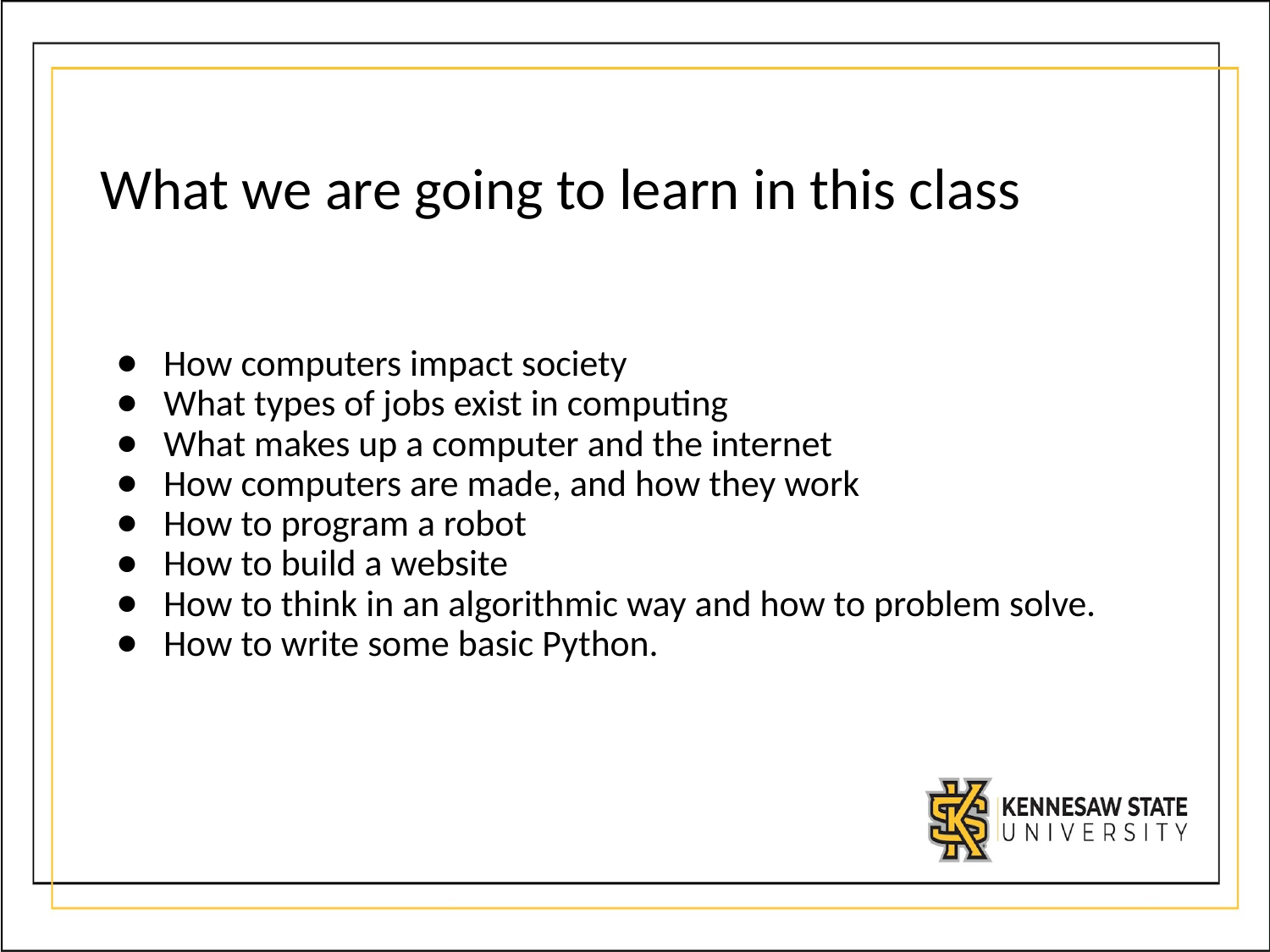

# What we are going to learn in this class
How computers impact society
What types of jobs exist in computing
What makes up a computer and the internet
How computers are made, and how they work
How to program a robot
How to build a website
How to think in an algorithmic way and how to problem solve.
How to write some basic Python.